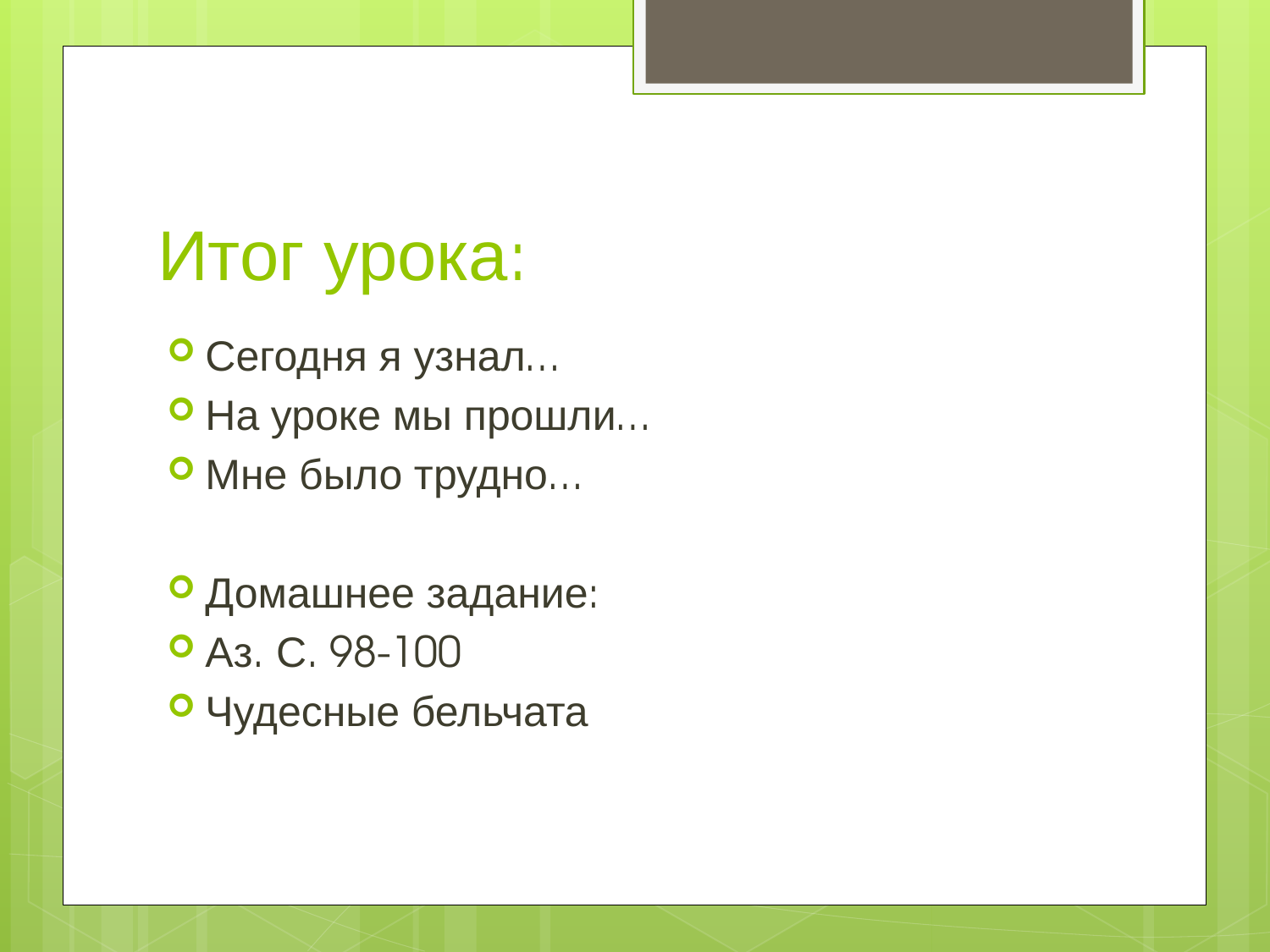

# Итог урока:
Сегодня я узнал…
На уроке мы прошли…
Мне было трудно…

Домашнее задание:
Аз. С. 98-100
Чудесные бельчата